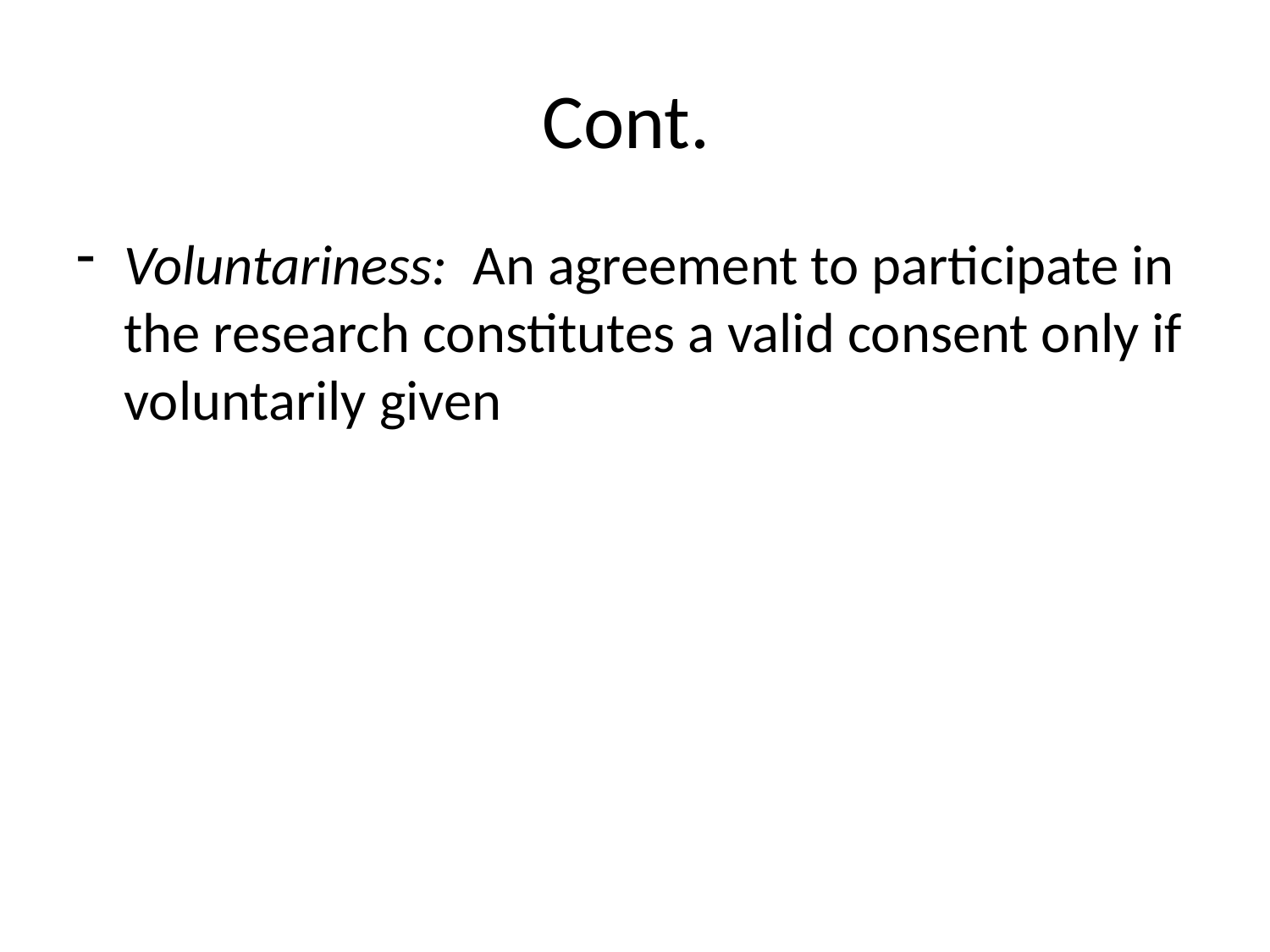

# Cont.
Voluntariness:  An agreement to participate in the research constitutes a valid consent only if voluntarily given